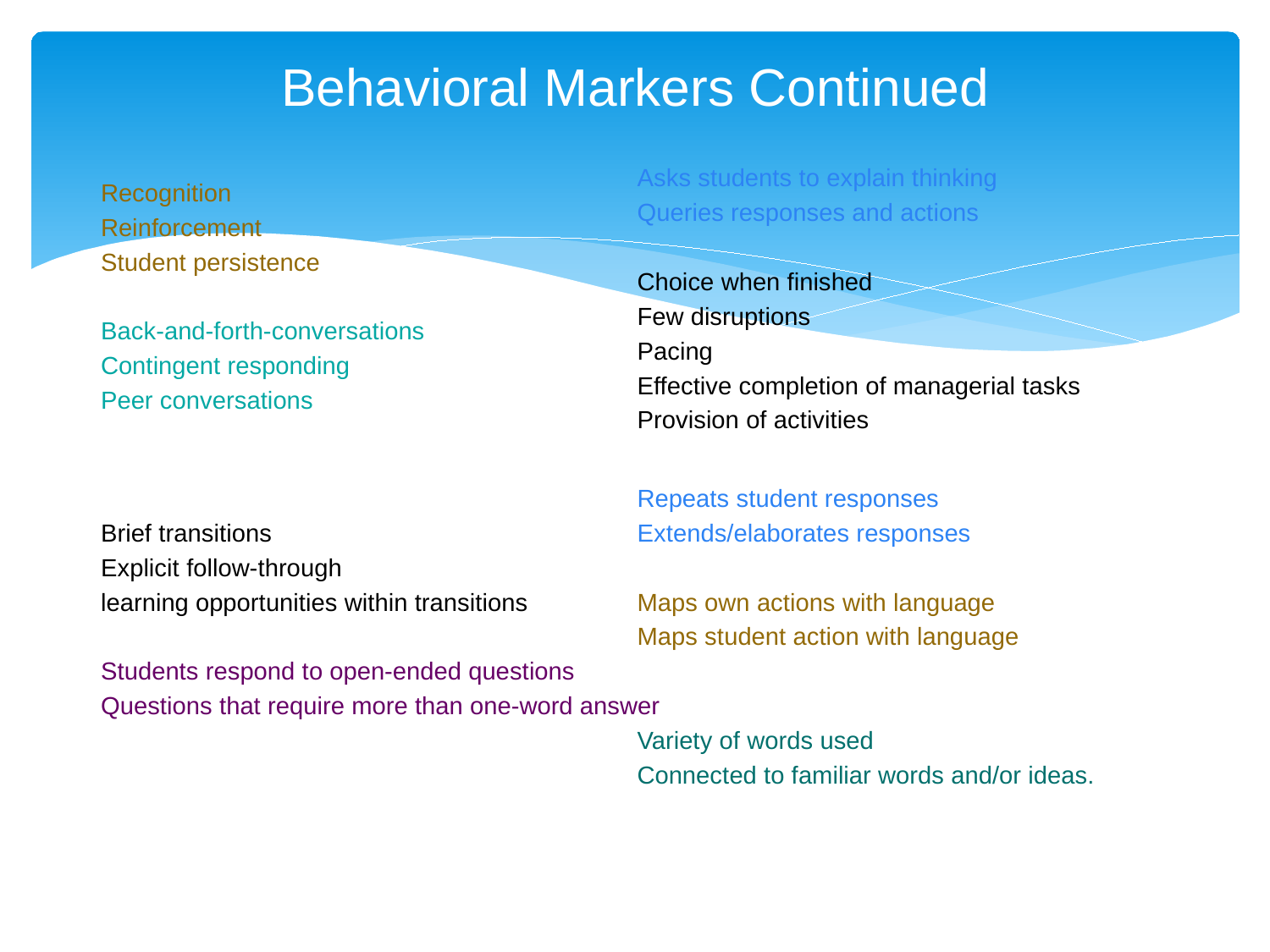

# Behavioral Markers Continued
Asks students to explain thinking
Queries responses and actions

Choice when finished
Few disruptions
Pacing
Effective completion of managerial tasks
Provision of activities
Recognition
Reinforcement
Student persistence

Back-and-forth-conversations
Contingent responding
Peer conversations

Brief transitions
Explicit follow-through
learning opportunities within transitions

Students respond to open-ended questions
Questions that require more than one-word answer

Repeats student responses
Extends/elaborates responses

Maps own actions with language
Maps student action with language

Variety of words used
Connected to familiar words and/or ideas.